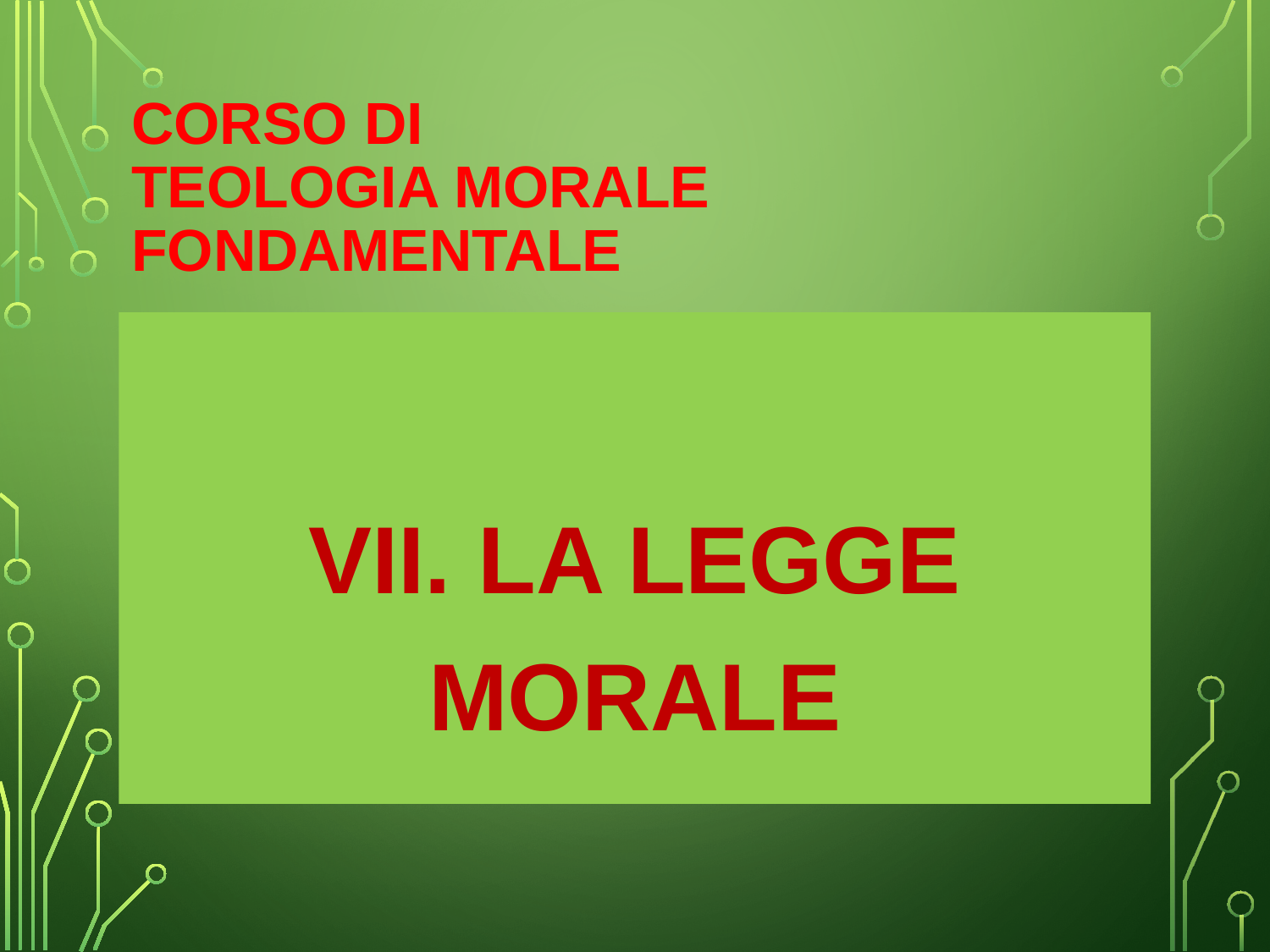

# Corso di Teologia Morale Fondamentale

VII. La Legge morale